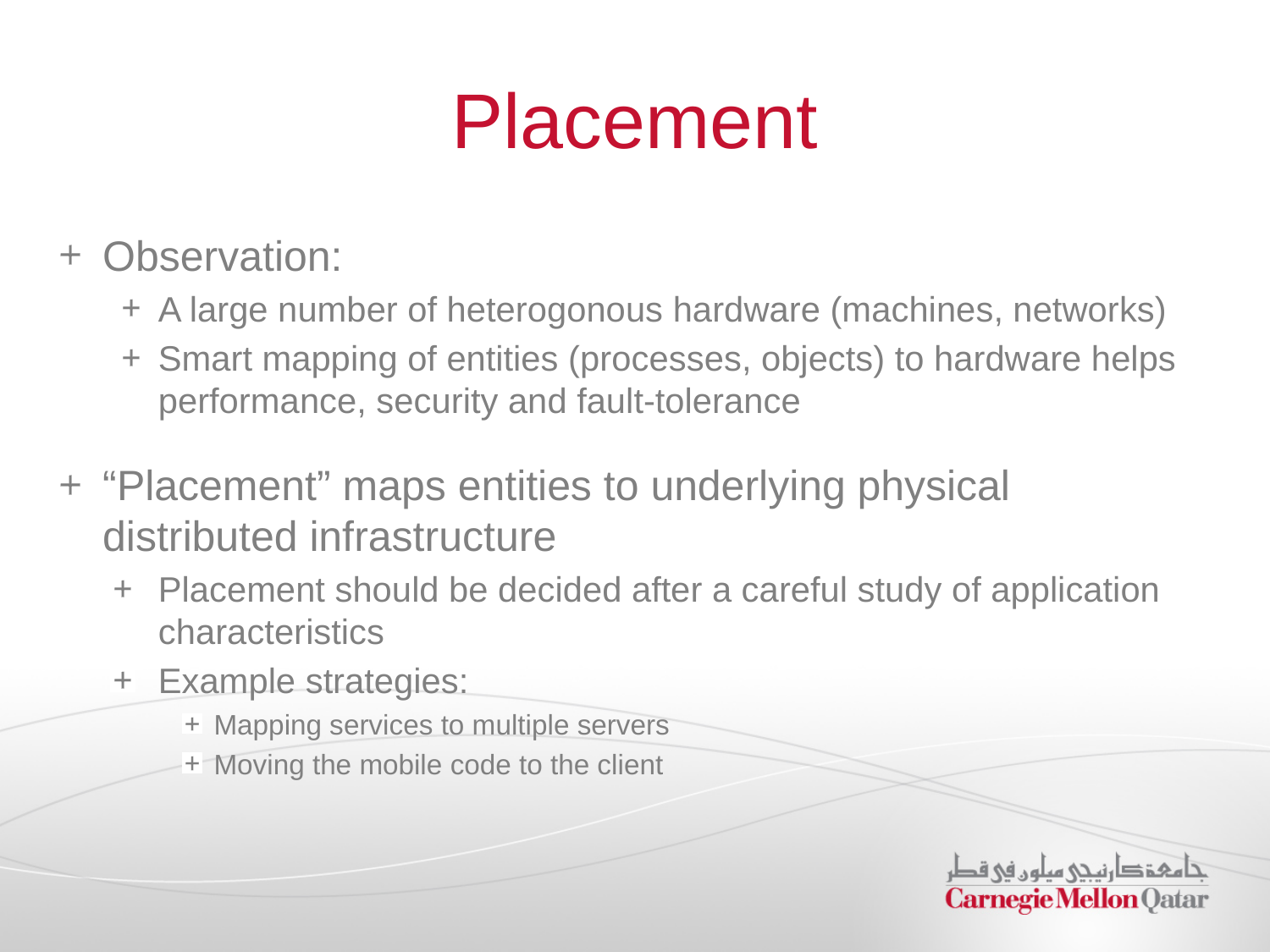

# Placement
Observation:
A large number of heterogonous hardware (machines, networks)
Smart mapping of entities (processes, objects) to hardware helps performance, security and fault-tolerance

“Placement” maps entities to underlying physical distributed infrastructure
Placement should be decided after a careful study of application characteristics
Example strategies:
Mapping services to multiple servers
Moving the mobile code to the client